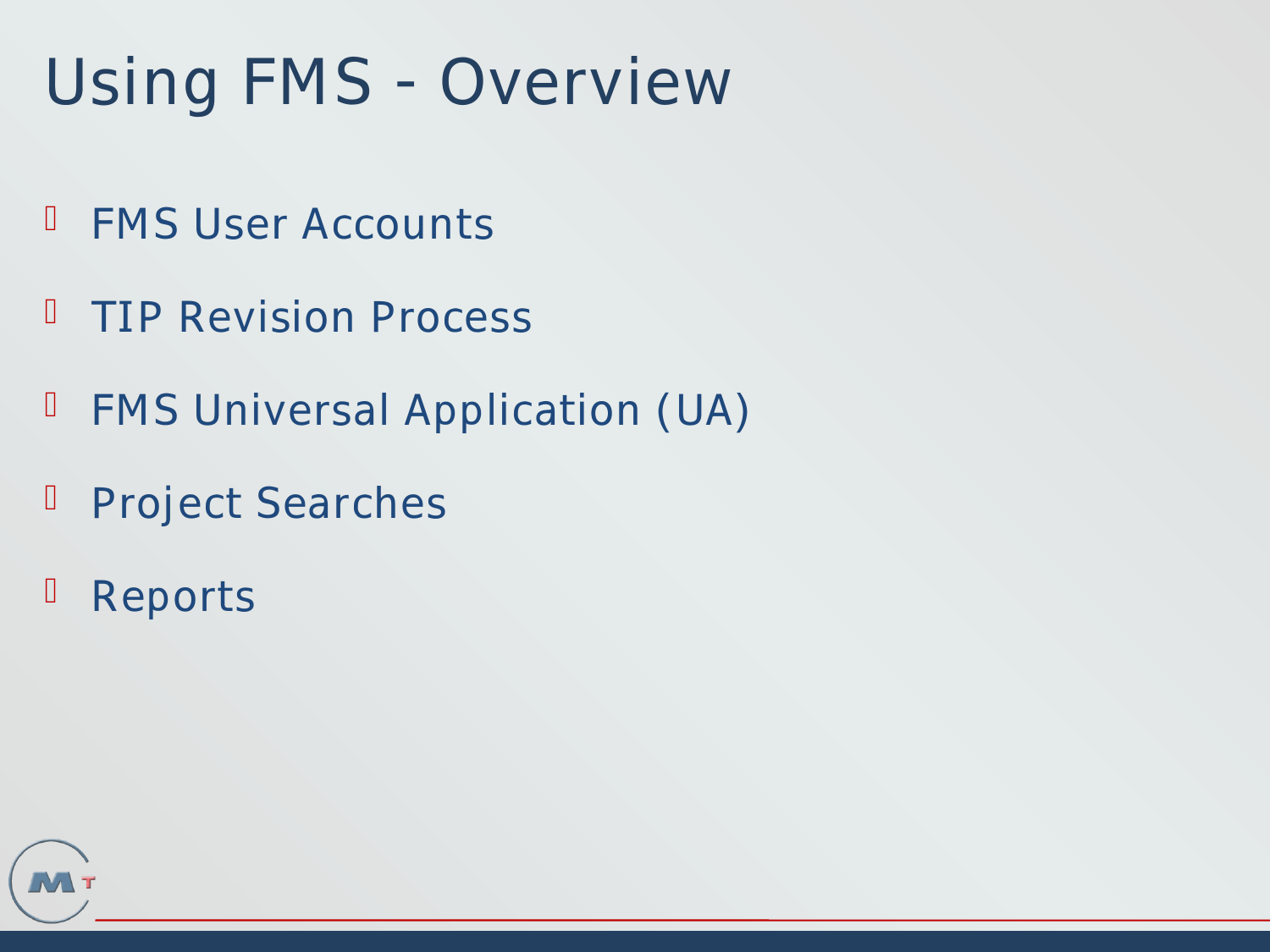

# Using FMS - Overview
FMS User Accounts
TIP Revision Process
FMS Universal Application (UA)
Project Searches
Reports